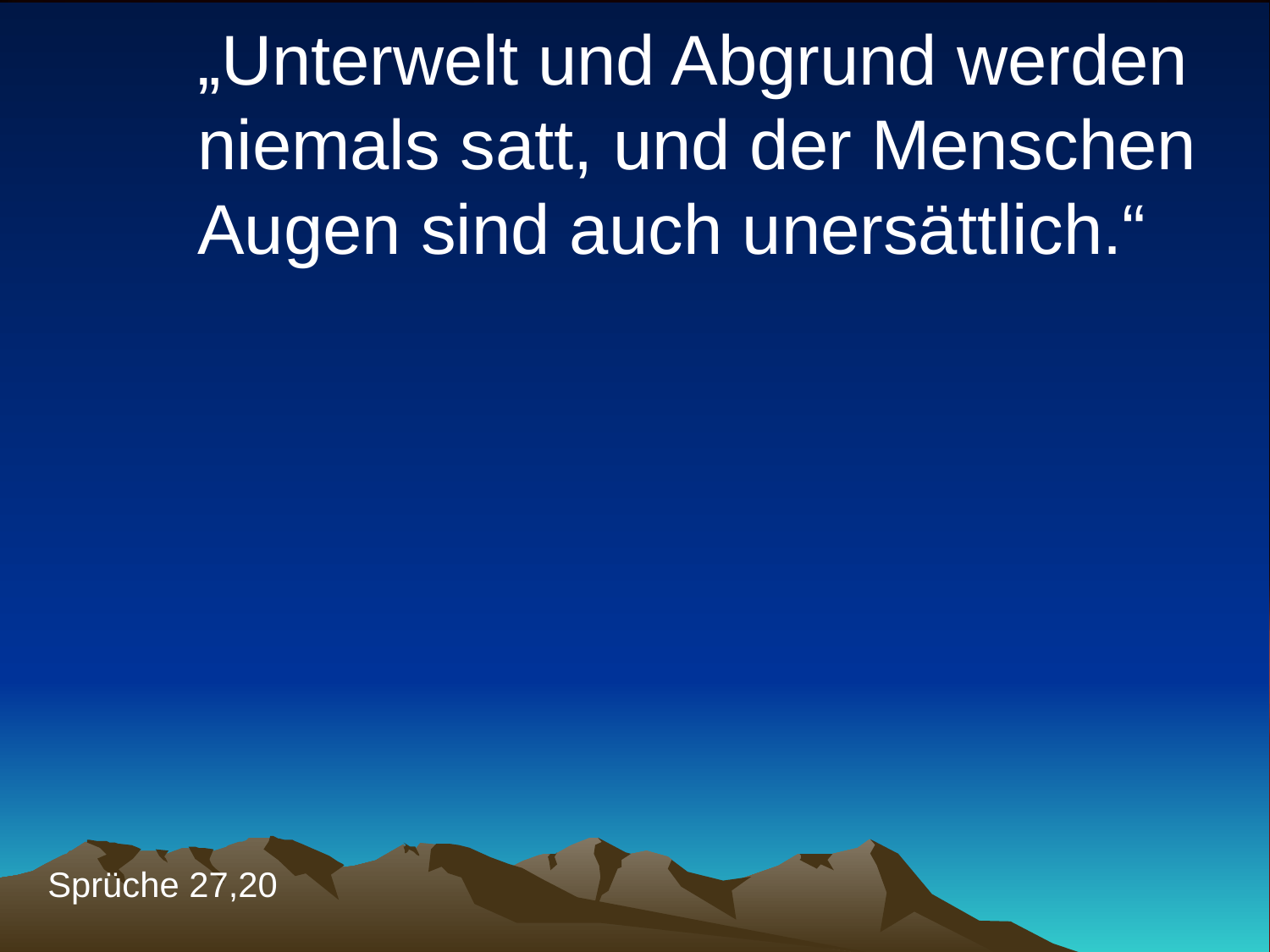

# „Unterwelt und Abgrund werden niemals satt, und der Menschen Augen sind auch unersättlich.“
Sprüche 27,20